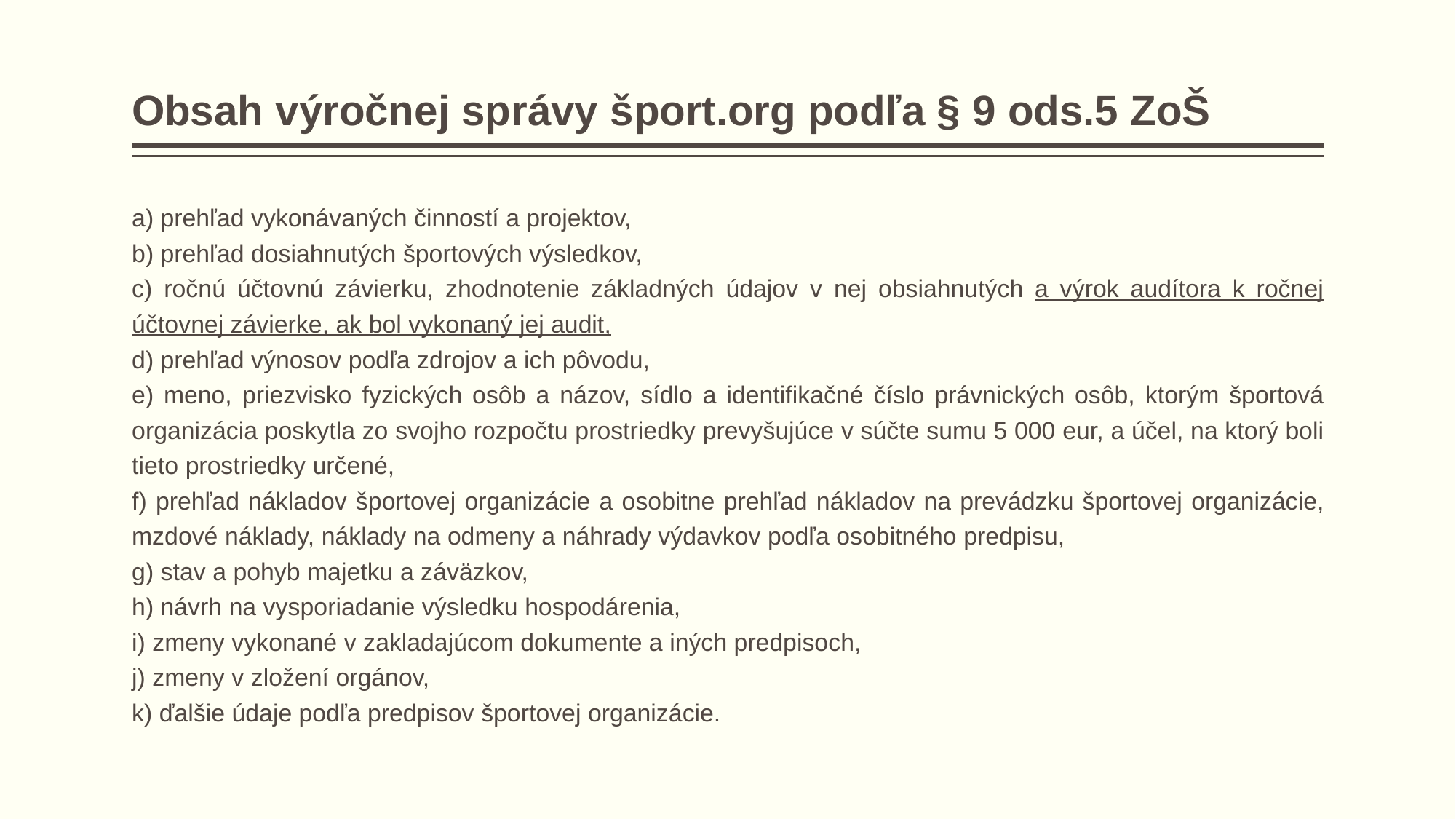

# Obsah výročnej správy šport.org podľa § 9 ods.5 ZoŠ
a) prehľad vykonávaných činností a projektov,
b) prehľad dosiahnutých športových výsledkov,
c) ročnú účtovnú závierku, zhodnotenie základných údajov v nej obsiahnutých a výrok audítora k ročnej účtovnej závierke, ak bol vykonaný jej audit,
d) prehľad výnosov podľa zdrojov a ich pôvodu,
e) meno, priezvisko fyzických osôb a názov, sídlo a identifikačné číslo právnických osôb, ktorým športová organizácia poskytla zo svojho rozpočtu prostriedky prevyšujúce v súčte sumu 5 000 eur, a účel, na ktorý boli tieto prostriedky určené,
f) prehľad nákladov športovej organizácie a osobitne prehľad nákladov na prevádzku športovej organizácie, mzdové náklady, náklady na odmeny a náhrady výdavkov podľa osobitného predpisu,
g) stav a pohyb majetku a záväzkov,
h) návrh na vysporiadanie výsledku hospodárenia,
i) zmeny vykonané v zakladajúcom dokumente a iných predpisoch,
j) zmeny v zložení orgánov,
k) ďalšie údaje podľa predpisov športovej organizácie.